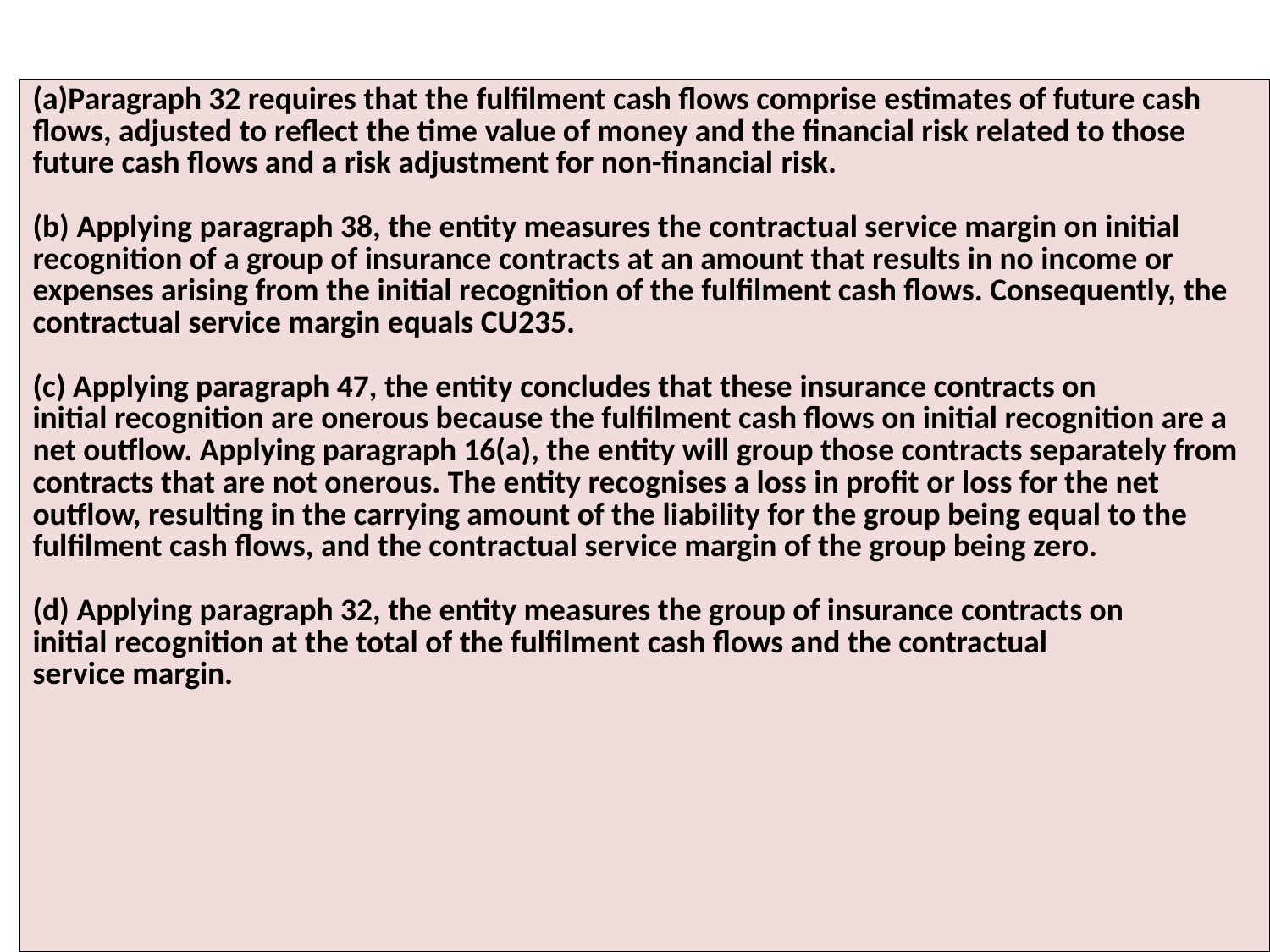

| (a)Paragraph 32 requires that the fulfilment cash flows comprise estimates of future cash flows, adjusted to reflect the time value of money and the financial risk related to those future cash flows and a risk adjustment for non-financial risk. (b) Applying paragraph 38, the entity measures the contractual service margin on initial recognition of a group of insurance contracts at an amount that results in no income or expenses arising from the initial recognition of the fulfilment cash flows. Consequently, the contractual service margin equals CU235. (c) Applying paragraph 47, the entity concludes that these insurance contracts on initial recognition are onerous because the fulfilment cash flows on initial recognition are a net outflow. Applying paragraph 16(a), the entity will group those contracts separately from contracts that are not onerous. The entity recognises a loss in profit or loss for the net outflow, resulting in the carrying amount of the liability for the group being equal to the fulfilment cash flows, and the contractual service margin of the group being zero. (d) Applying paragraph 32, the entity measures the group of insurance contracts on initial recognition at the total of the fulfilment cash flows and the contractual service margin. |
| --- |